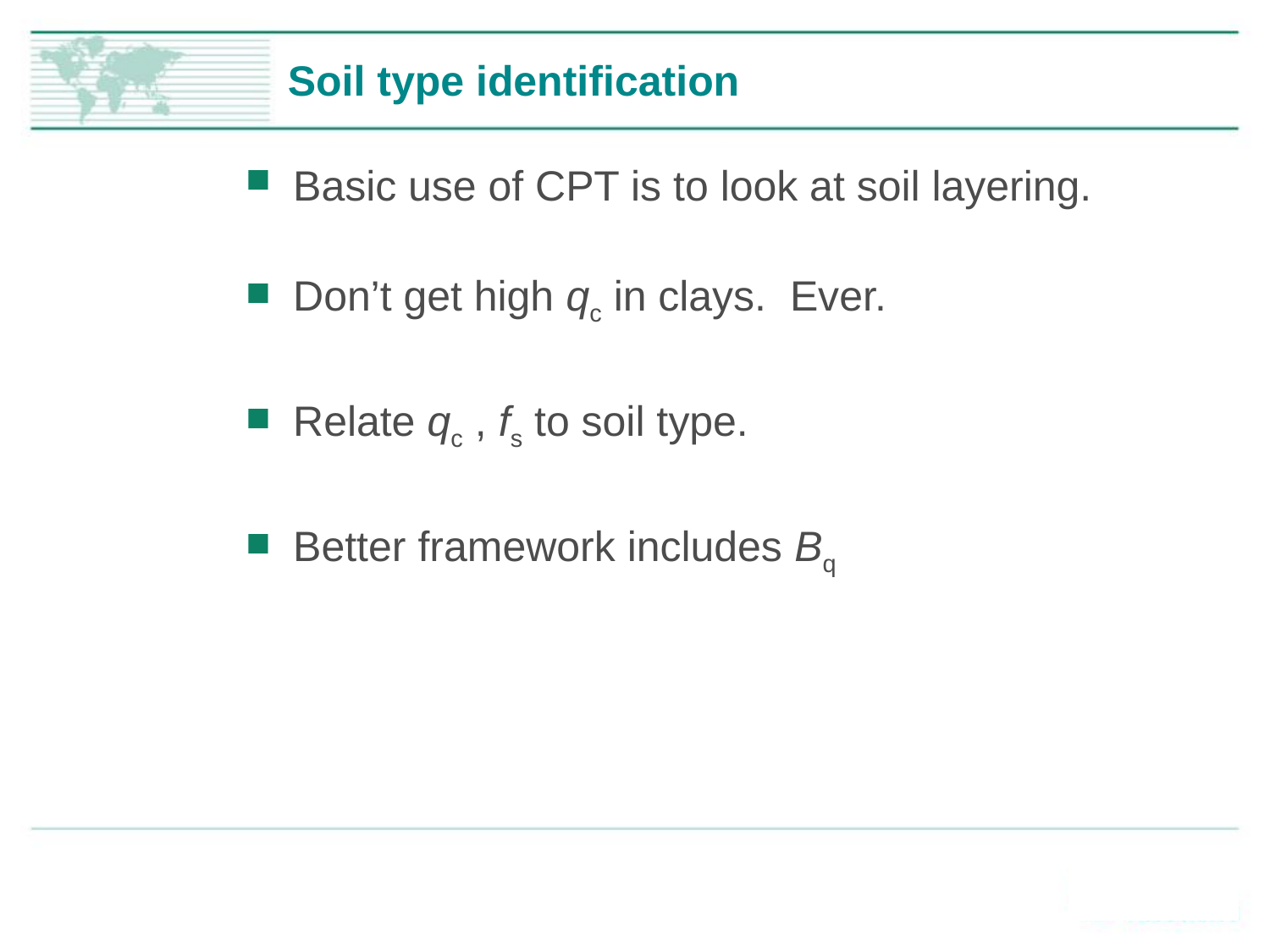

# Soil type identification
Basic use of CPT is to look at soil layering.
Don’t get high qc in clays.  Ever.

Relate qc , fs to soil type.

Better framework includes Bq